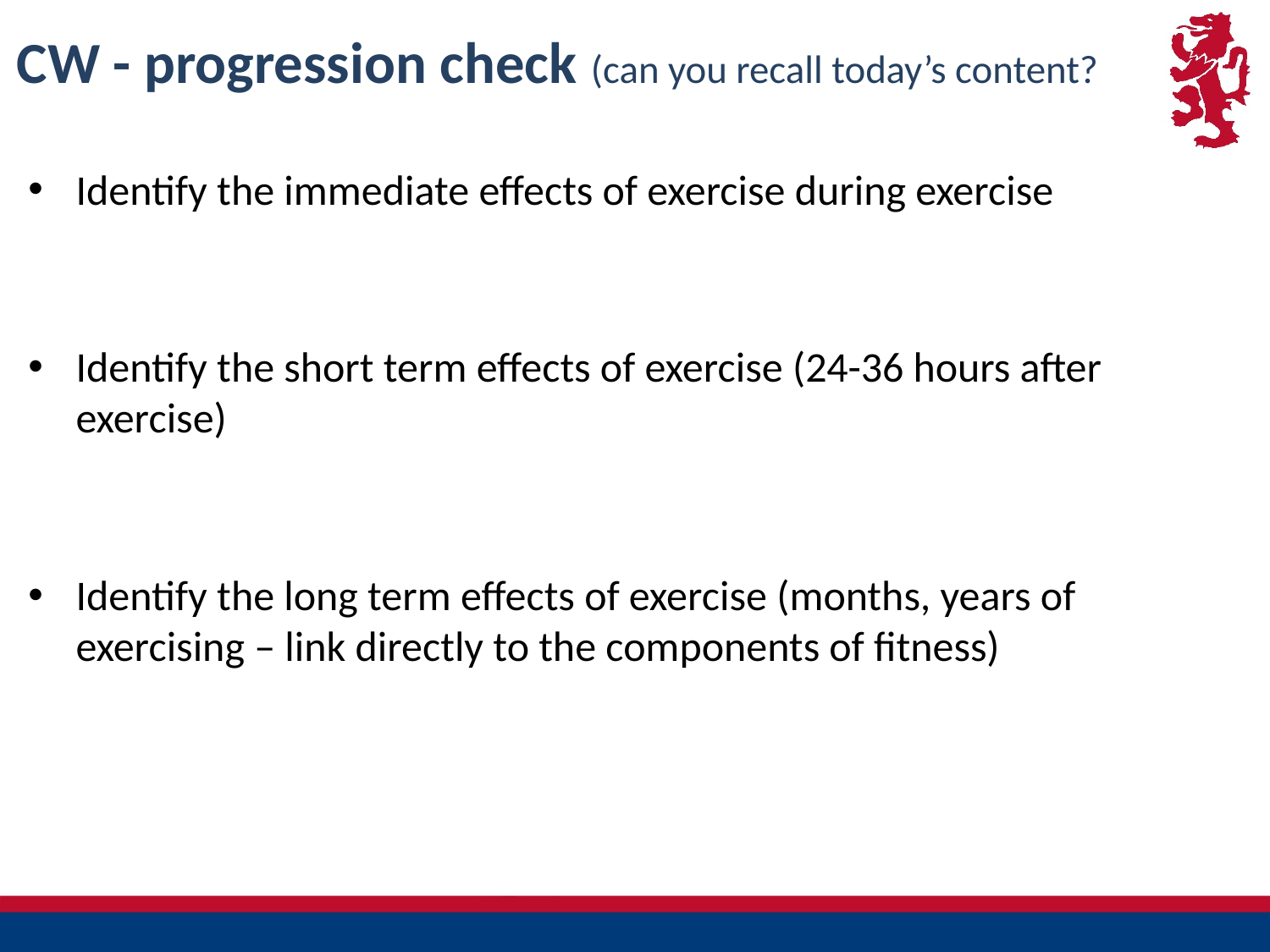

# CW - progression check (can you recall today’s content?
Identify the immediate effects of exercise during exercise

Identify the short term effects of exercise (24-36 hours after exercise)

Identify the long term effects of exercise (months, years of exercising – link directly to the components of fitness)